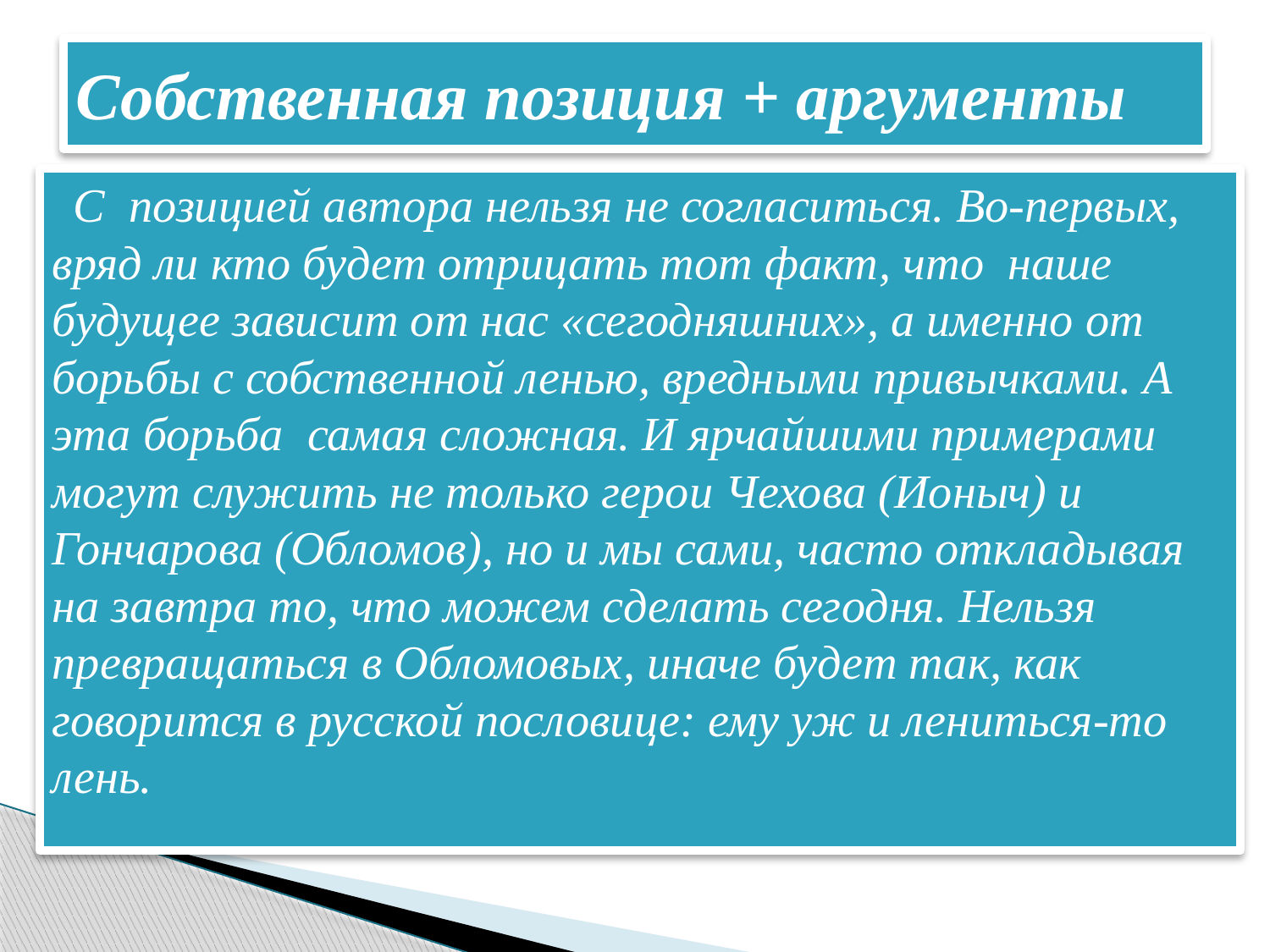

# Собственная позиция + аргументы
С  позицией автора нельзя не согласиться. Во-первых, вряд ли кто будет отрицать тот факт, что  наше будущее зависит от нас «сегодняшних», а именно от борьбы с собственной ленью, вредными привычками. А эта борьба  самая сложная. И ярчайшими примерами могут служить не только герои Чехова (Ионыч) и Гончарова (Обломов), но и мы сами, часто откладывая на завтра то, что можем сделать сегодня. Нельзя превращаться в Обломовых, иначе будет так, как говорится в русской пословице: ему уж и лениться-то лень.